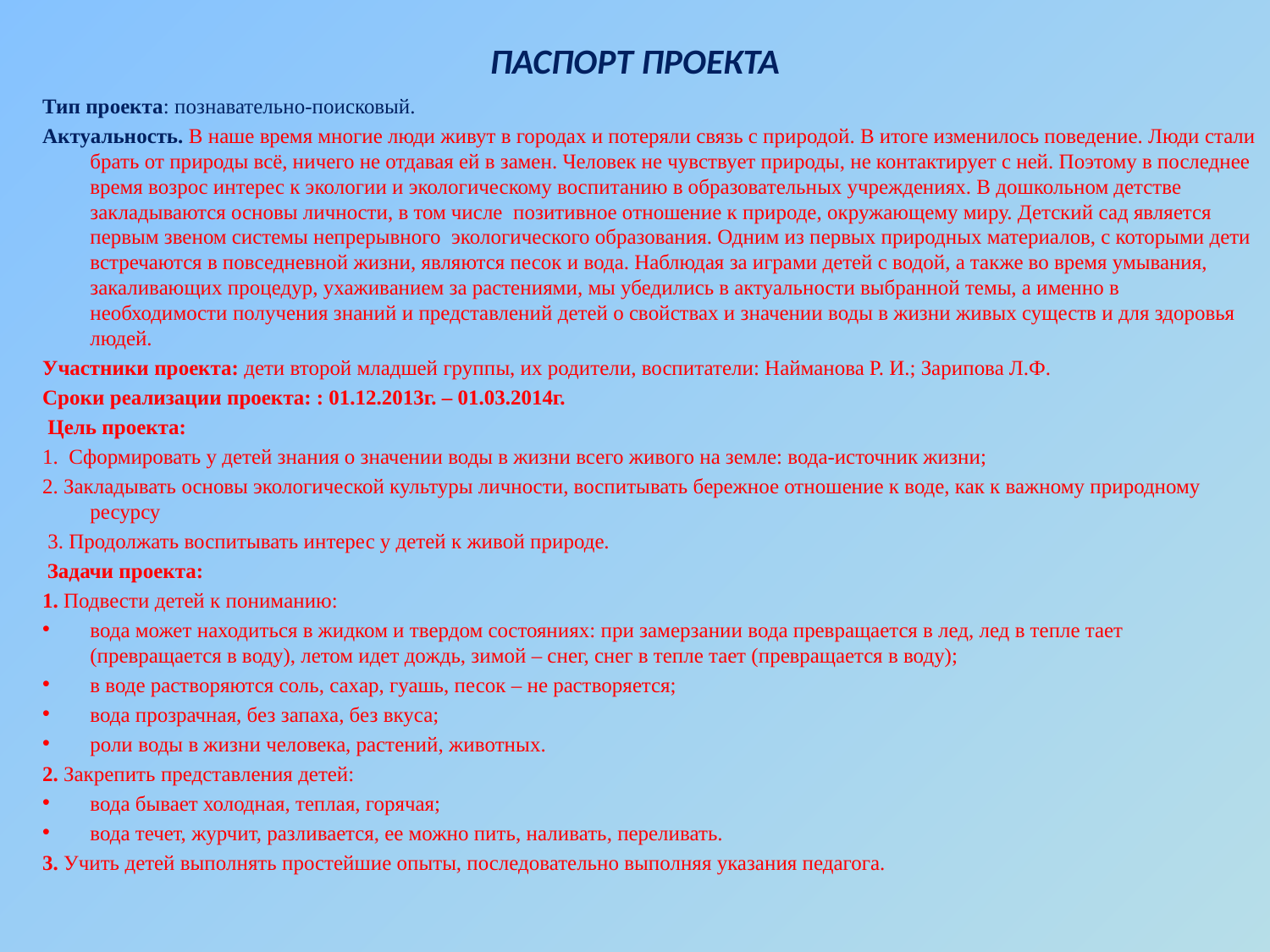

# ПАСПОРТ ПРОЕКТА
Тип проекта: познавательно-поисковый.
Актуальность. В наше время многие люди живут в городах и потеряли связь с природой. В итоге изменилось поведение. Люди стали брать от природы всё, ничего не отдавая ей в замен. Человек не чувствует природы, не контактирует с ней. Поэтому в последнее время возрос интерес к экологии и экологическому воспитанию в образовательных учреждениях. В дошкольном детстве закладываются основы личности, в том числе  позитивное отношение к природе, окружающему миру. Детский сад является первым звеном системы непрерывного  экологического образования. Одним из первых природных материалов, с которыми дети встречаются в повседневной жизни, являются песок и вода. Наблюдая за играми детей с водой, а также во время умывания, закаливающих процедур, ухаживанием за растениями, мы убедились в актуальности выбранной темы, а именно в необходимости получения знаний и представлений детей о свойствах и значении воды в жизни живых существ и для здоровья людей.
Участники проекта: дети второй младшей группы, их родители, воспитатели: Найманова Р. И.; Зарипова Л.Ф.
Сроки реализации проекта: : 01.12.2013г. – 01.03.2014г.
 Цель проекта:
1.  Сформировать у детей знания о значении воды в жизни всего живого на земле: вода-источник жизни;
2. Закладывать основы экологической культуры личности, воспитывать бережное отношение к воде, как к важному природному ресурсу
 3. Продолжать воспитывать интерес у детей к живой природе.
 Задачи проекта:
1. Подвести детей к пониманию:
вода может находиться в жидком и твердом состояниях: при замерзании вода превращается в лед, лед в тепле тает (превращается в воду), летом идет дождь, зимой – снег, снег в тепле тает (превращается в воду);
в воде растворяются соль, сахар, гуашь, песок – не растворяется;
вода прозрачная, без запаха, без вкуса;
роли воды в жизни человека, растений, животных.
2. Закрепить представления детей:
вода бывает холодная, теплая, горячая;
вода течет, журчит, разливается, ее можно пить, наливать, переливать.
3. Учить детей выполнять простейшие опыты, последовательно выполняя указания педагога.